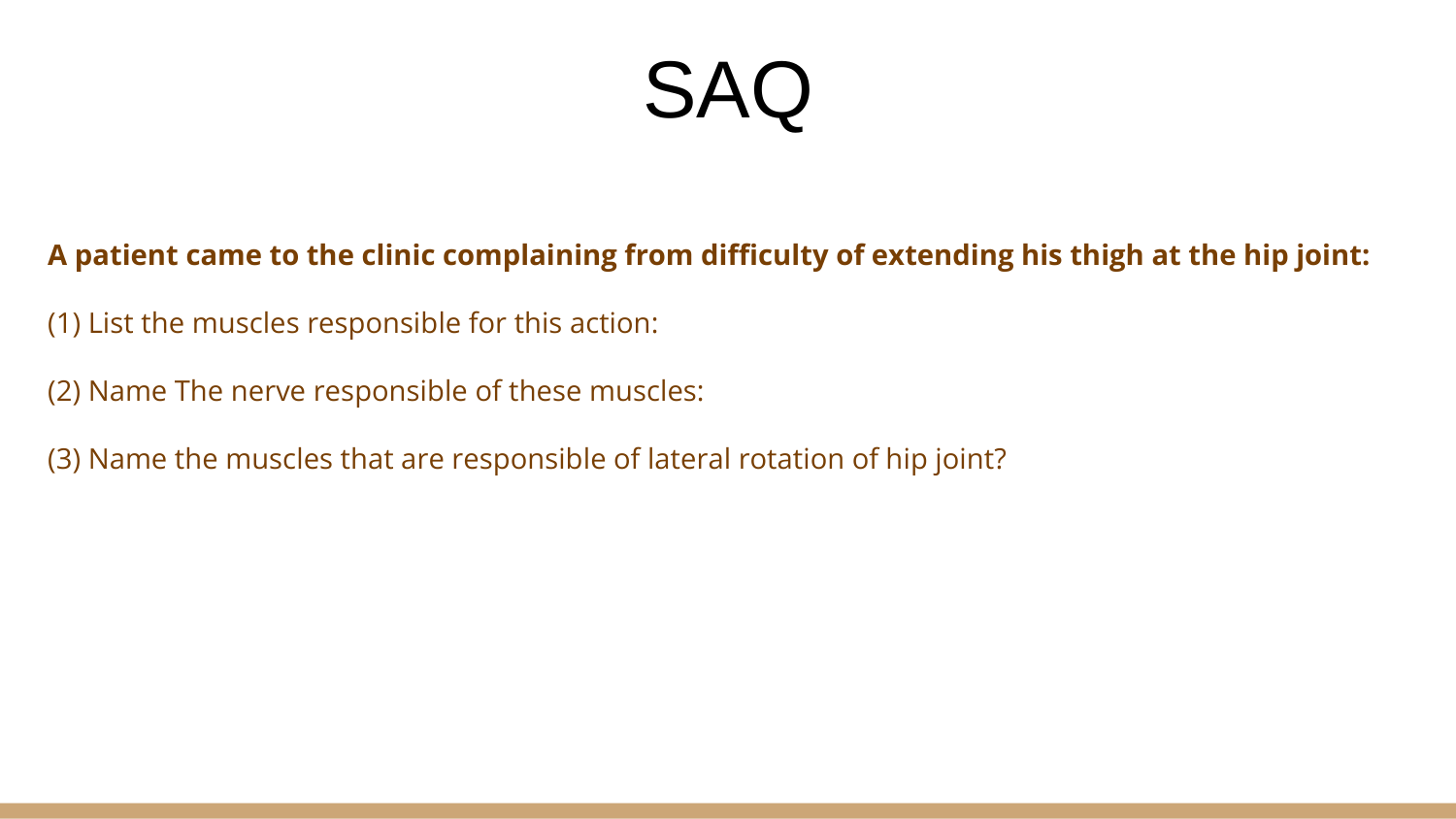

# SAQ
A patient came to the clinic complaining from difficulty of extending his thigh at the hip joint:

(1) List the muscles responsible for this action:

(2) Name The nerve responsible of these muscles:

(3) Name the muscles that are responsible of lateral rotation of hip joint?